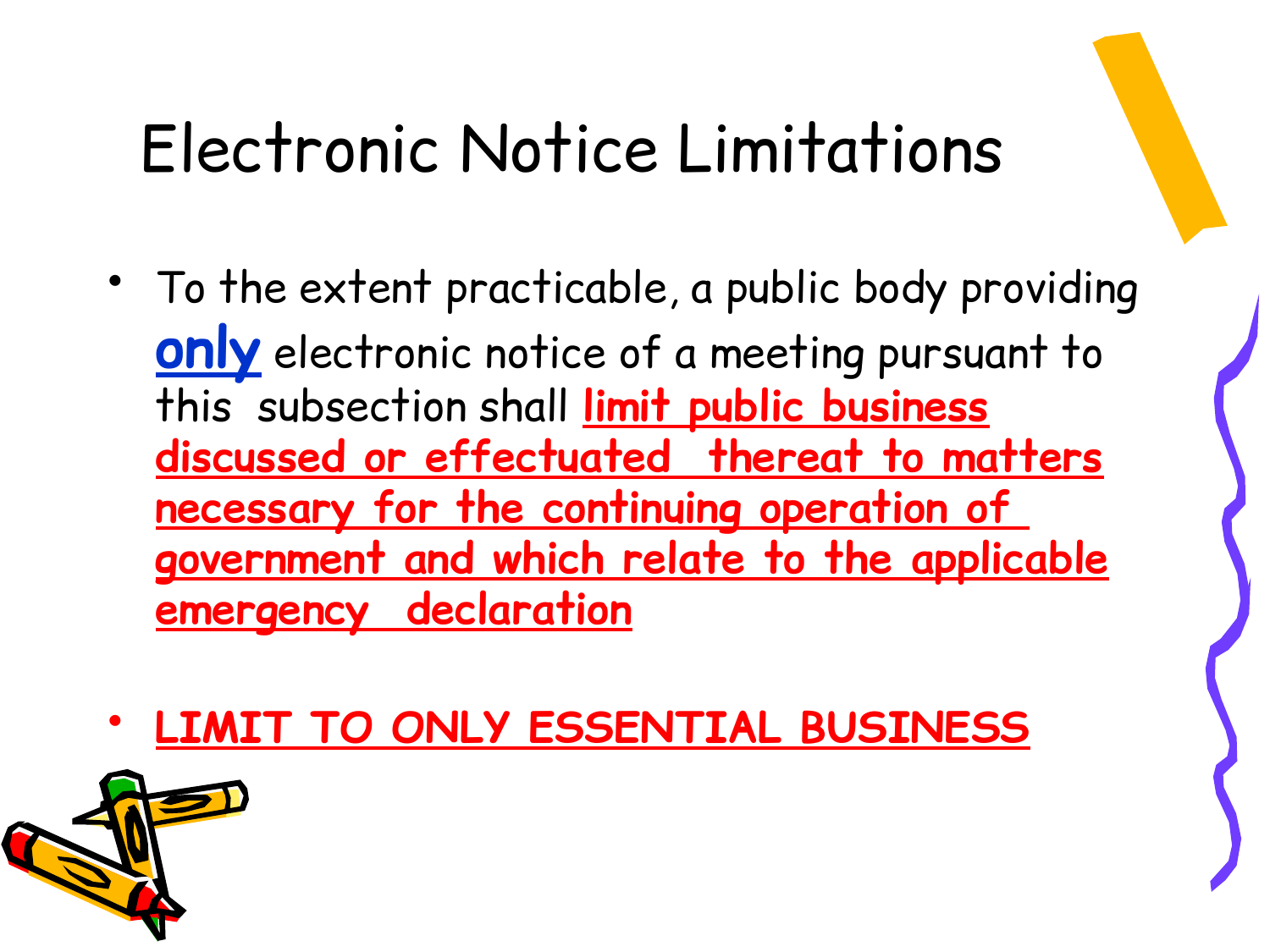

# Electronic Notice Limitations
To the extent practicable, a public body providing only electronic notice of a meeting pursuant to this  subsection shall limit public business discussed or effectuated  thereat to matters necessary for the continuing operation of  government and which relate to the applicable emergency  declaration

LIMIT TO ONLY ESSENTIAL BUSINESS